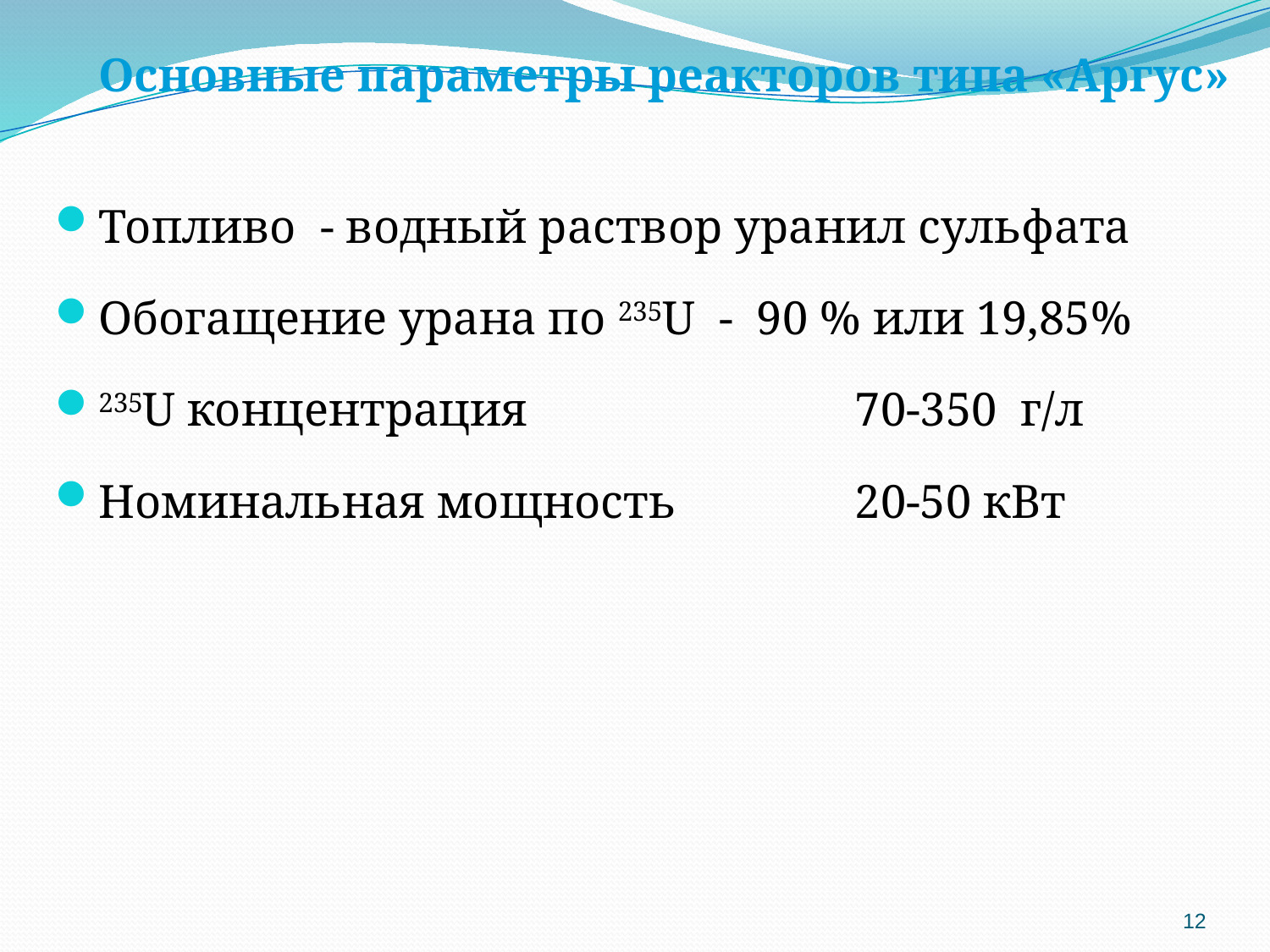

Основные параметры реакторов типа «Аргус»

Топливо  - водный раствор уранил сульфата
Обогащение урана по 235U  -  90 % или 19,85%
235U концентрация			70-350  г/л
Номинальная мощность		20-50 кВт
12